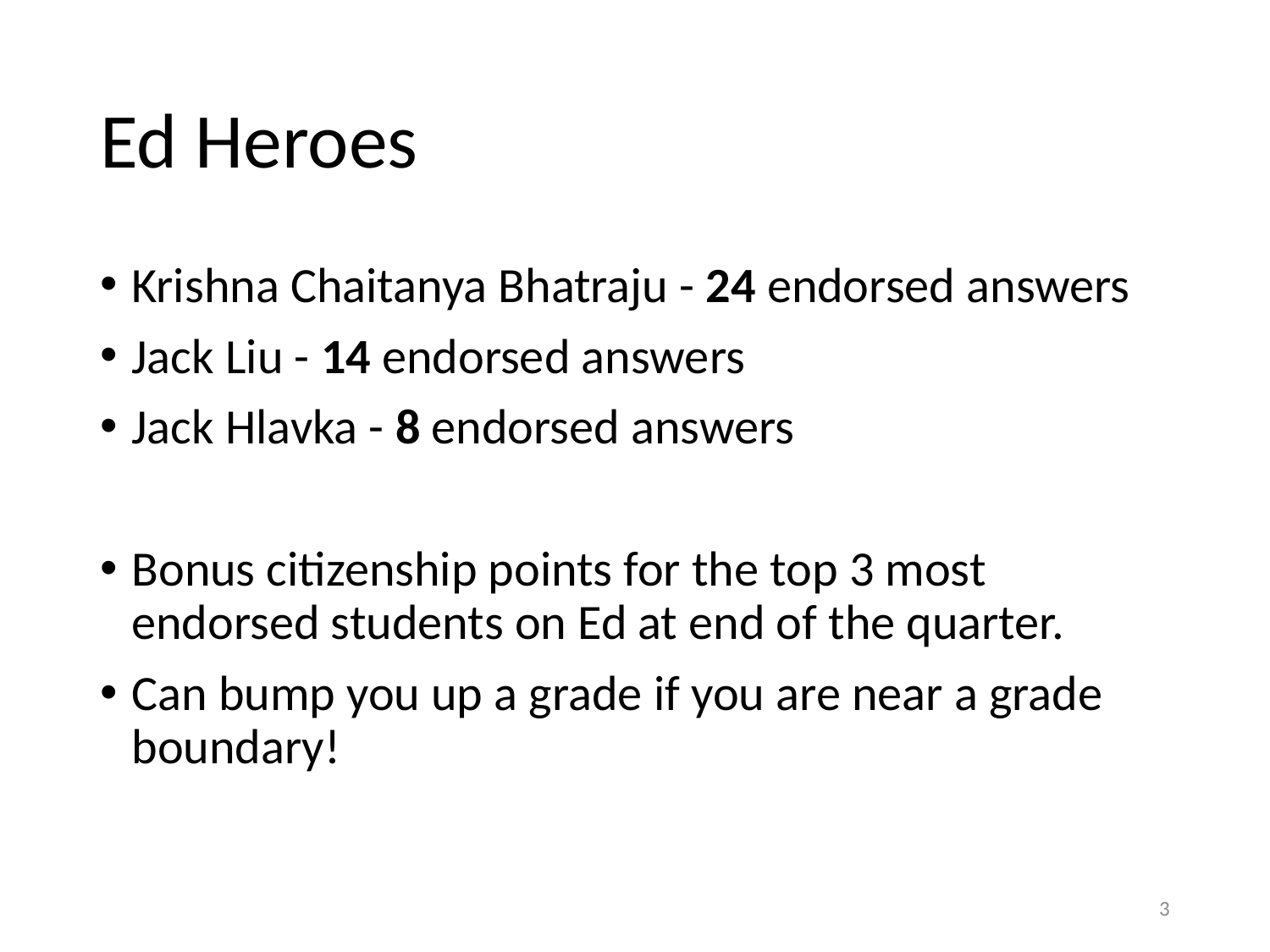

# Ed Heroes
Krishna Chaitanya Bhatraju - 24 endorsed answers
Jack Liu - 14 endorsed answers
Jack Hlavka - 8 endorsed answers

Bonus citizenship points for the top 3 most endorsed students on Ed at end of the quarter.
Can bump you up a grade if you are near a grade boundary!

3